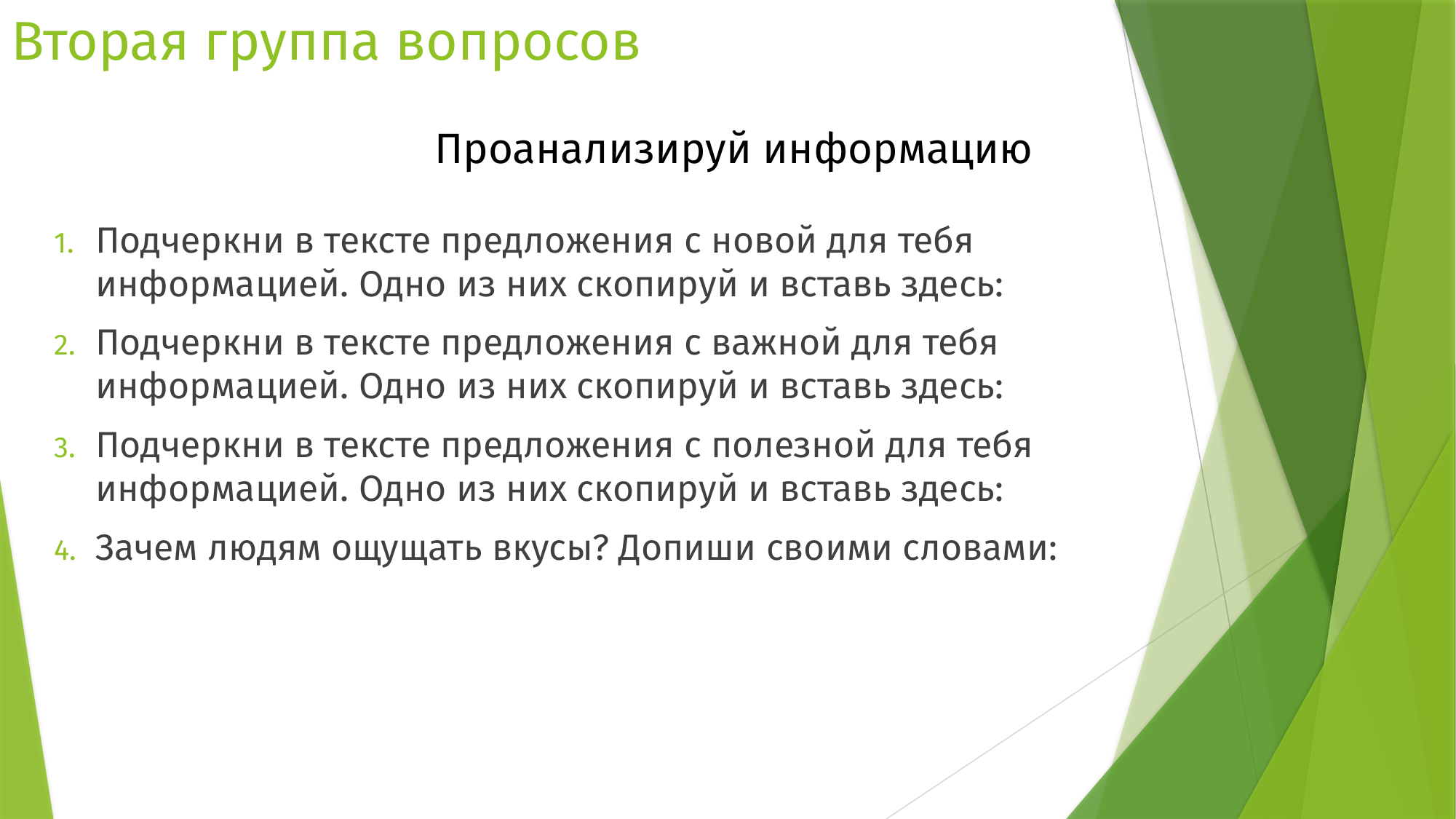

# Вторая группа вопросов
Проанализируй информацию
Подчеркни в тексте предложения с новой для тебя информацией. Одно из них скопируй и вставь здесь:
Подчеркни в тексте предложения с важной для тебя информацией. Одно из них скопируй и вставь здесь:
Подчеркни в тексте предложения с полезной для тебя информацией. Одно из них скопируй и вставь здесь:
Зачем людям ощущать вкусы? Допиши своими словами: